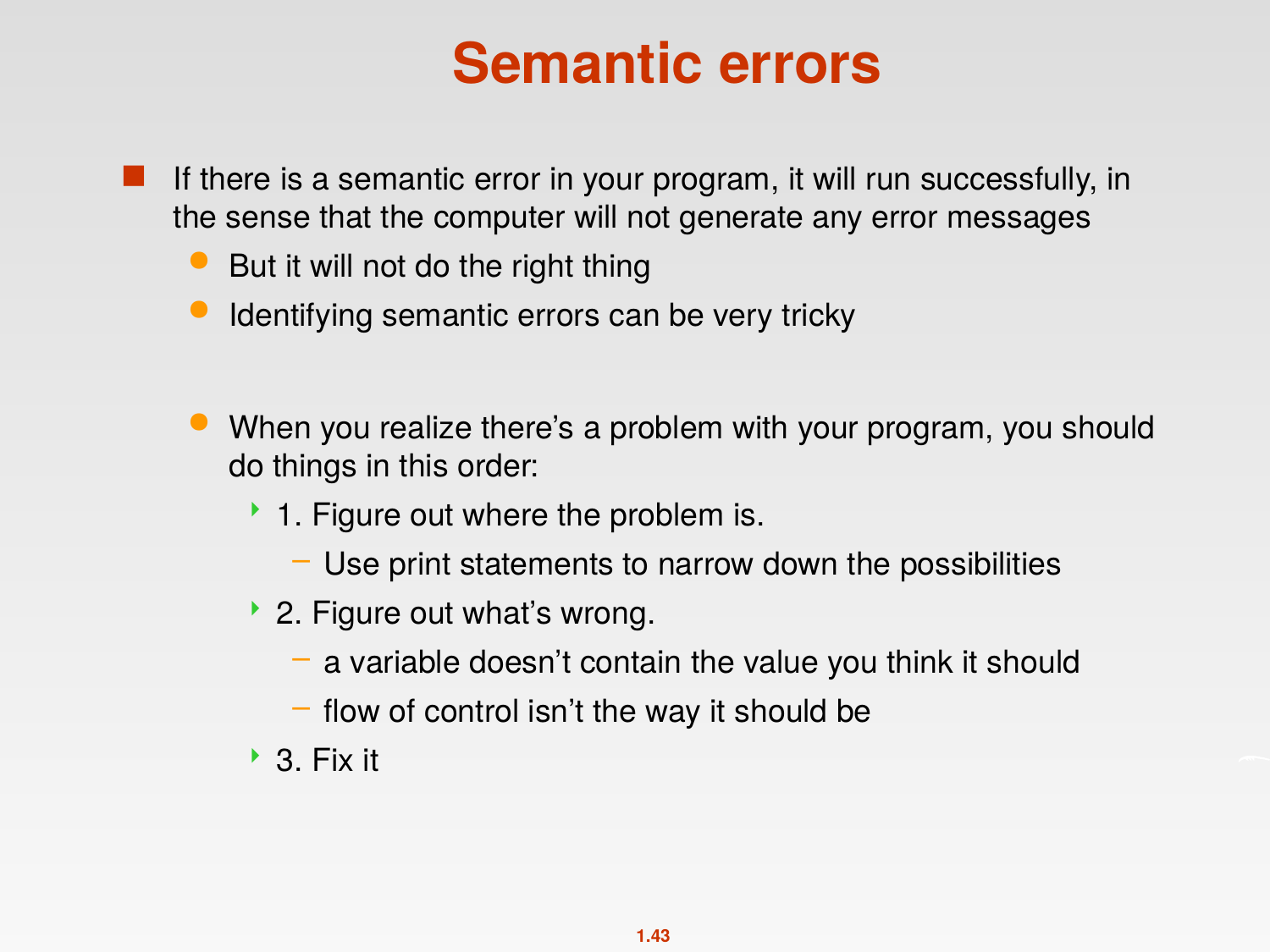

# Semantic errors
If there is a semantic error in your program, it will run successfully, in the sense that the computer will not generate any error messages
But it will not do the right thing
Identifying semantic errors can be very tricky

When you realize there’s a problem with your program, you should do things in this order:
1. Figure out where the problem is.
Use print statements to narrow down the possibilities
2. Figure out what’s wrong.
a variable doesn’t contain the value you think it should
ﬂow of control isn’t the way it should be
3. Fix it